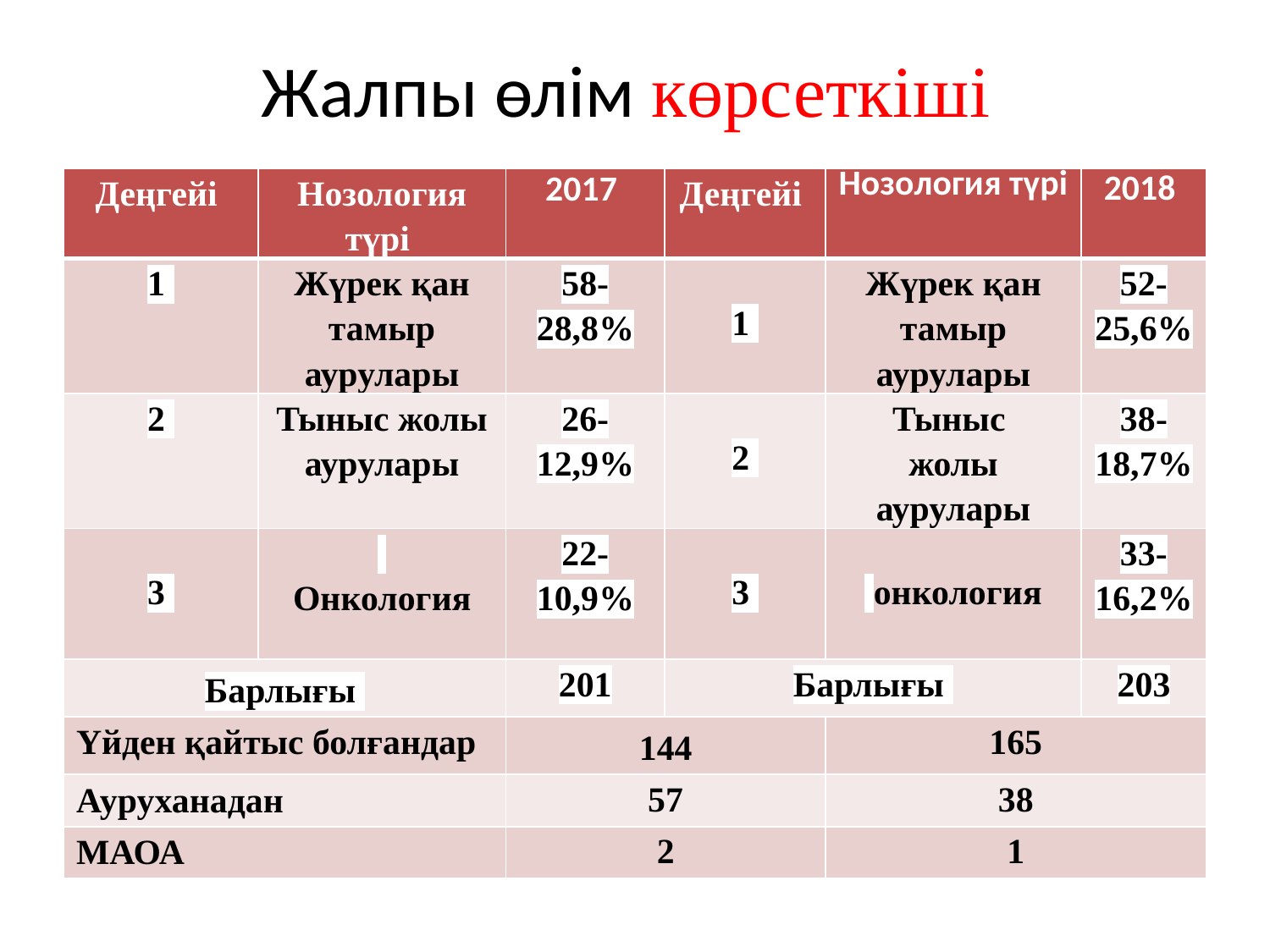

# Жалпы өлім көрсеткіші
| Деңгейі | Нозология түрі | 2017 | Деңгейі | Нозология түрі | 2018 |
| --- | --- | --- | --- | --- | --- |
| 1 | Жүрек қан тамыр аурулары | 58-28,8% | 1 | Жүрек қан тамыр аурулары | 52-25,6% |
| 2 | Тыныс жолы аурулары | 26-12,9% | 2 | Тыныс жолы аурулары | 38-18,7% |
| 3 | Онкология | 22-10,9% | 3 | онкология | 33-16,2% |
| Барлығы |  | 201 | Барлығы |  | 203 |
| Үйден қайтыс болғандар |  | 144 |  | 165 |  |
| Ауруханадан |  | 57 |  | 38 |  |
| МАОА |  | 2 |  | 1 |  |